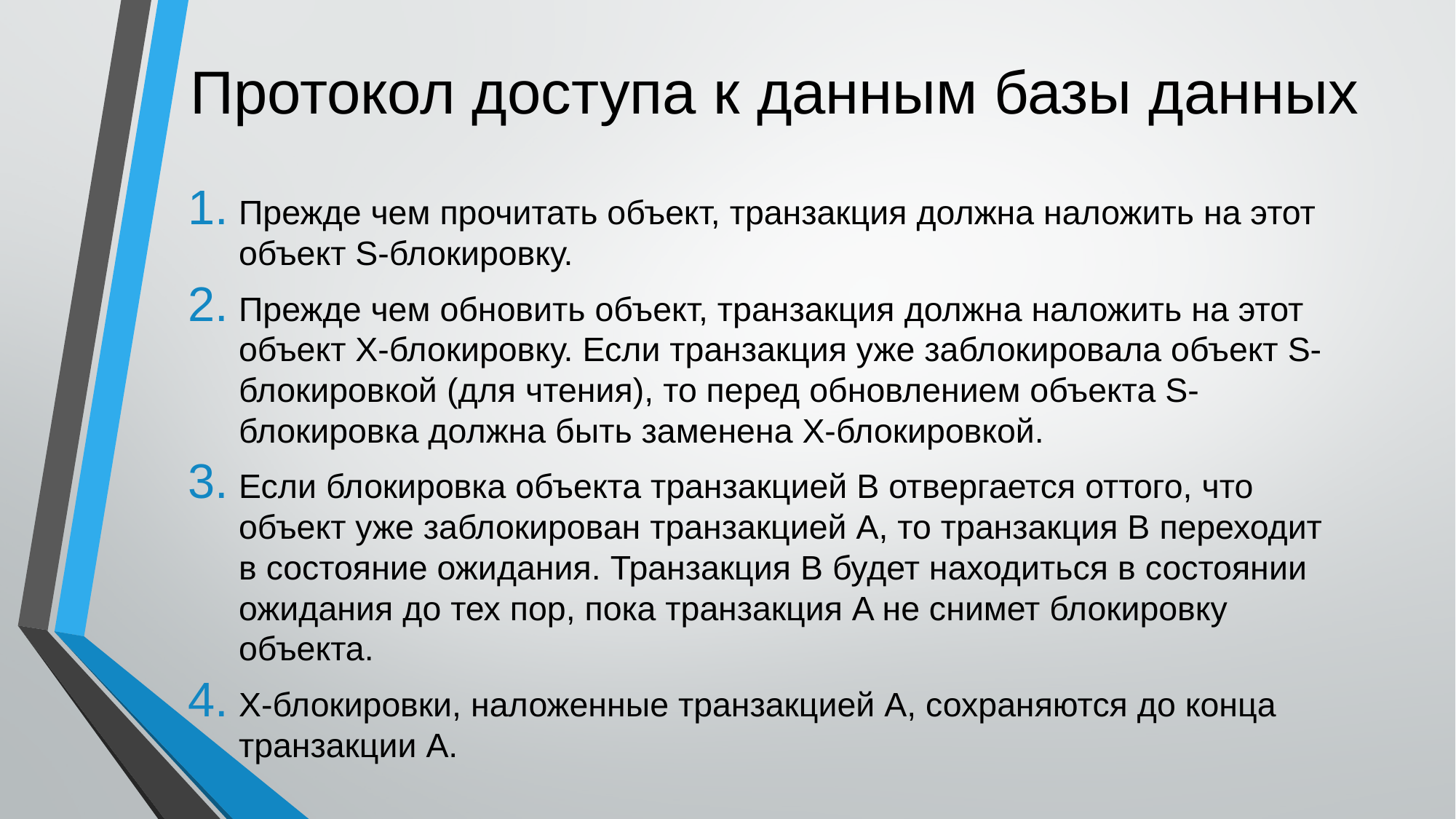

# Протокол доступа к данным базы данных
Прежде чем прочитать объект, транзакция должна наложить на этот объект S-блокировку.
Прежде чем обновить объект, транзакция должна наложить на этот объект X-блокировку. Если транзакция уже заблокировала объект S-блокировкой (для чтения), то перед обновлением объекта S-блокировка должна быть заменена X-блокировкой.
Если блокировка объекта транзакцией B отвергается оттого, что объект уже заблокирован транзакцией A, то транзакция B переходит в состояние ожидания. Транзакция B будет находиться в состоянии ожидания до тех пор, пока транзакция A не снимет блокировку объекта.
X-блокировки, наложенные транзакцией A, сохраняются до конца транзакции A.